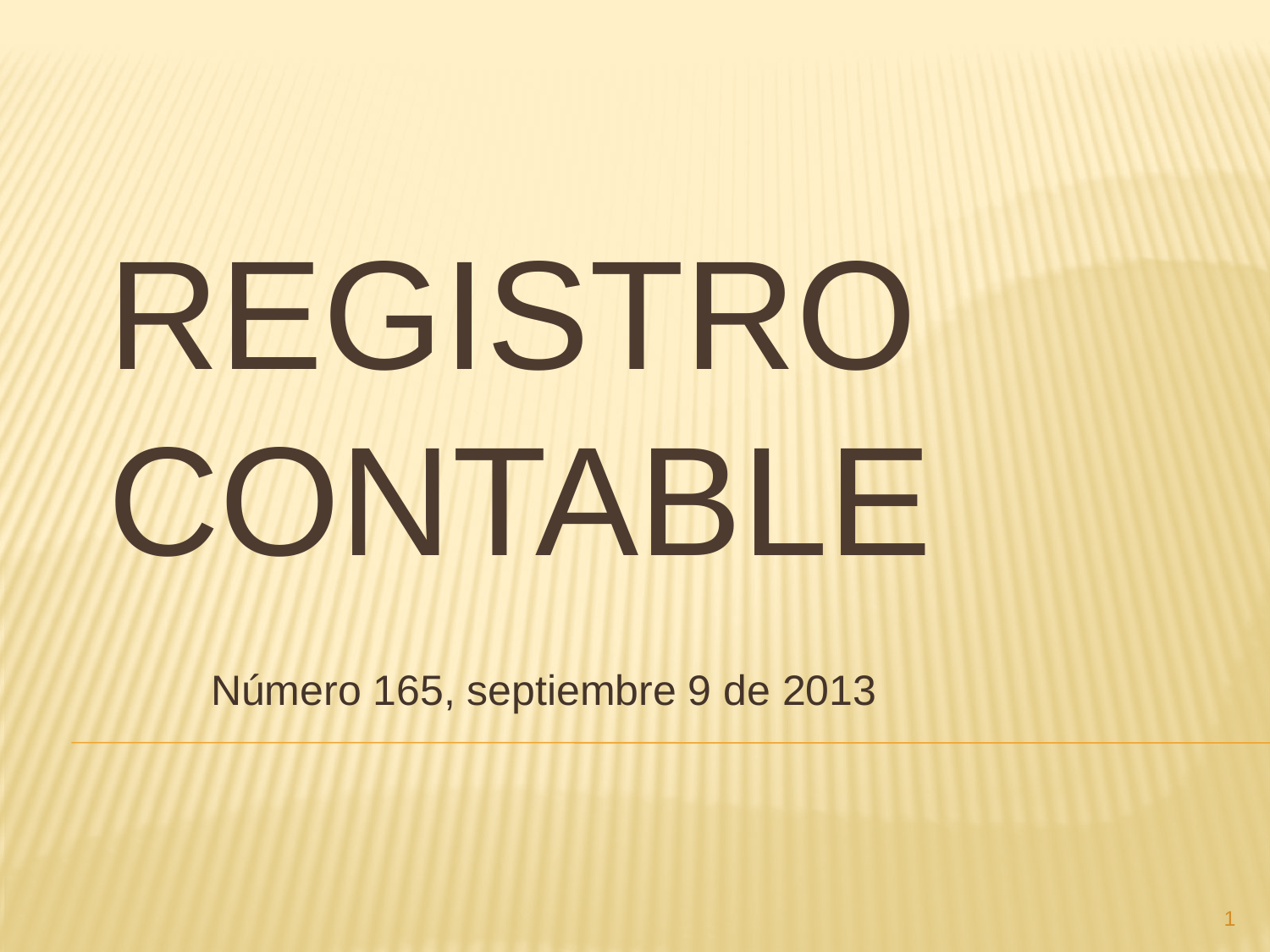

# Registro contable
Número 165, septiembre 9 de 2013
1